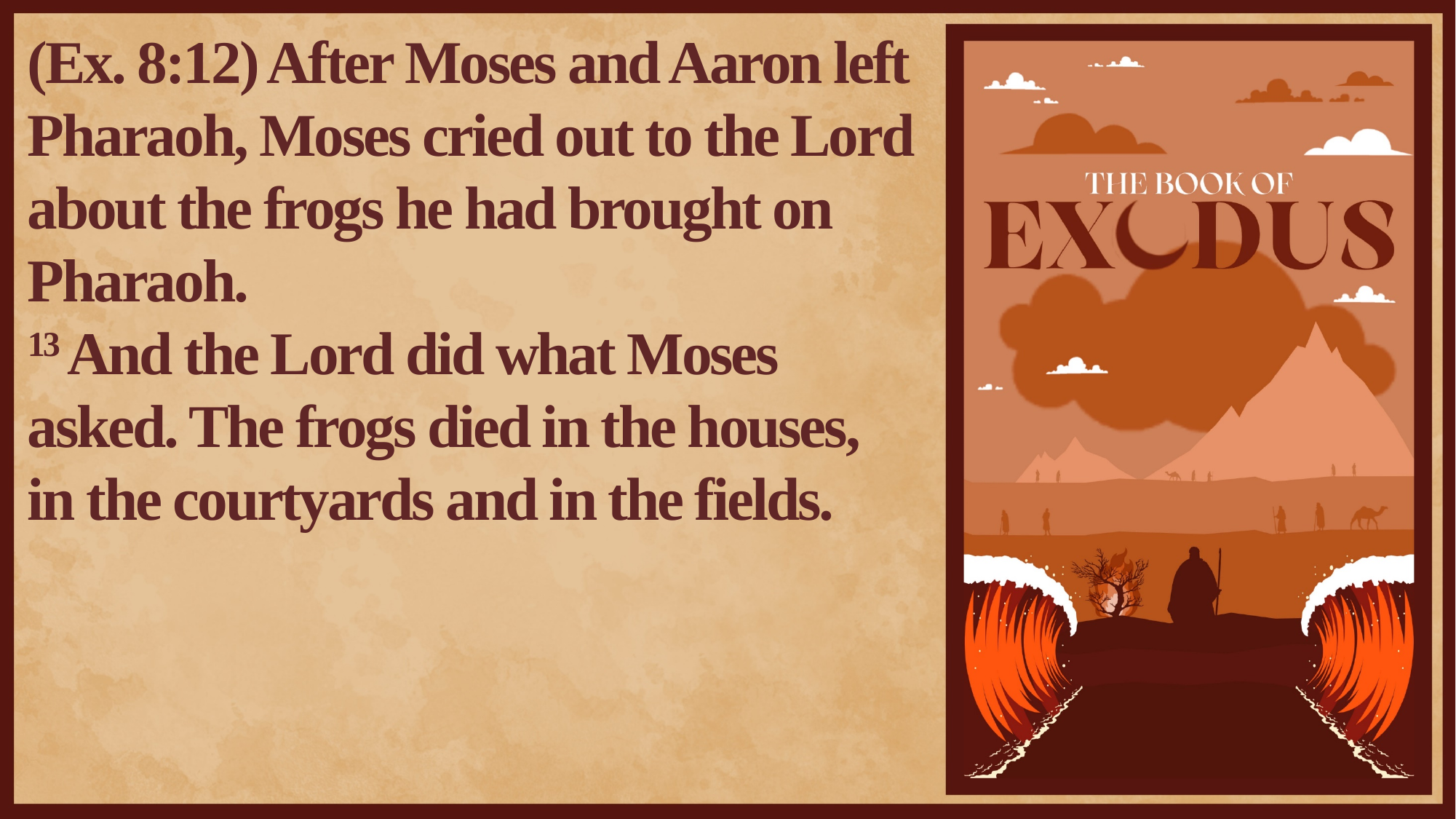

(Ex. 8:12) After Moses and Aaron left Pharaoh, Moses cried out to the Lord about the frogs he had brought on Pharaoh.
13 And the Lord did what Moses asked. The frogs died in the houses, in the courtyards and in the fields.